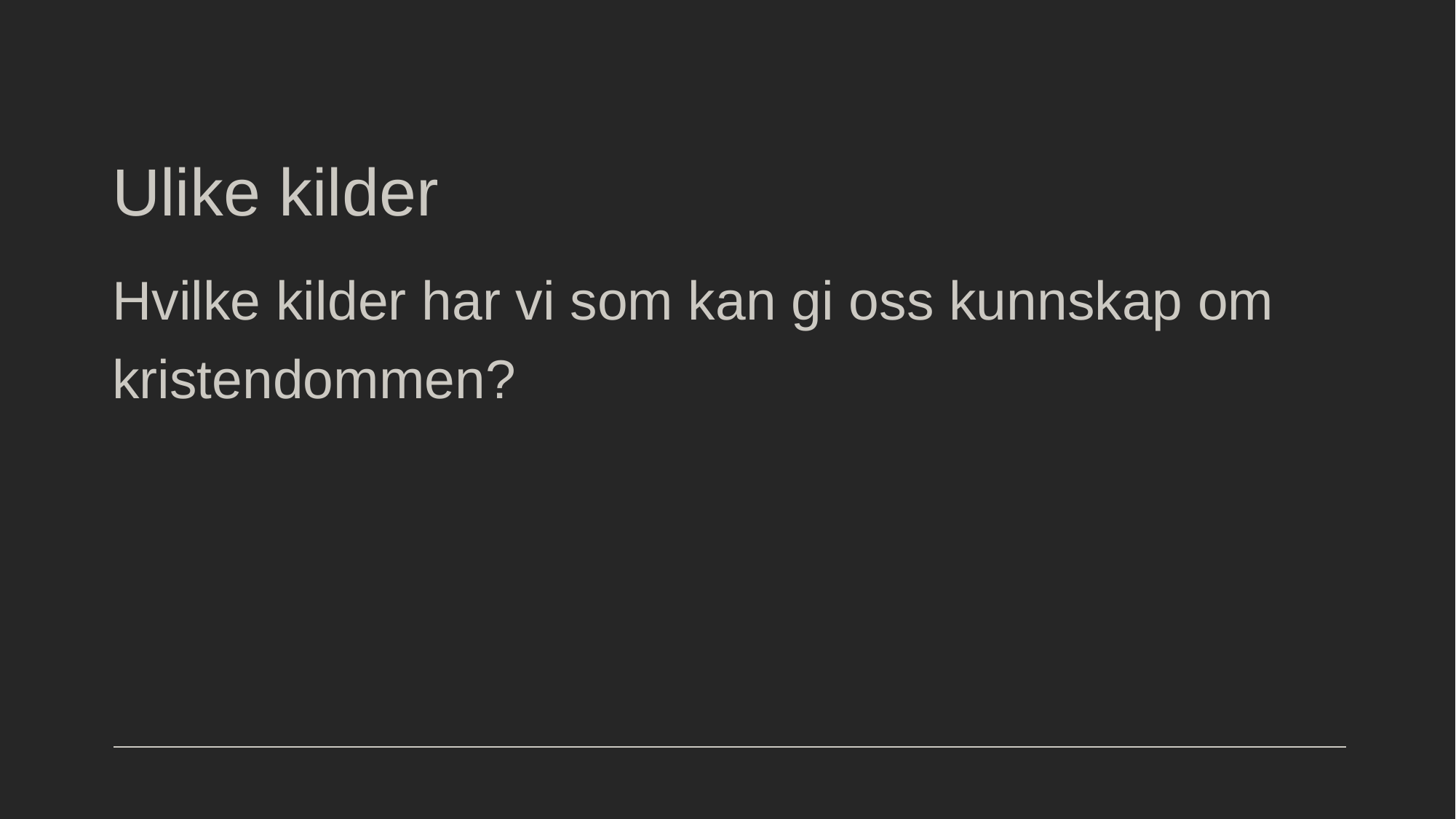

# Ulike kilder
Hvilke kilder har vi som kan gi oss kunnskap om kristendommen?